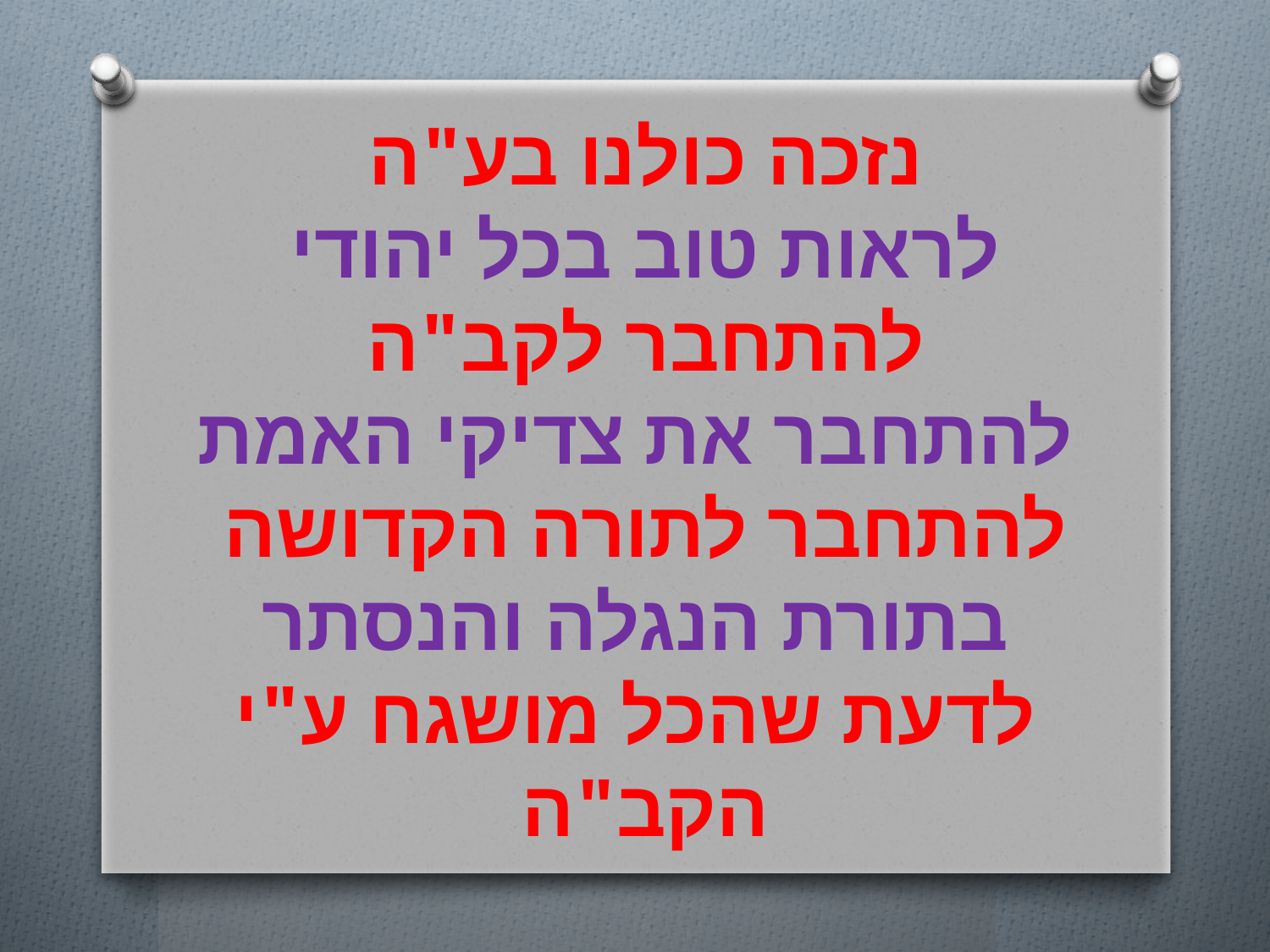

# נזכה כולנו בע"ה לראות טוב בכל יהודי להתחבר לקב"ה להתחבר את צדיקי האמת להתחבר לתורה הקדושה בתורת הנגלה והנסתר לדעת שהכל מושגח ע"י הקב"ה